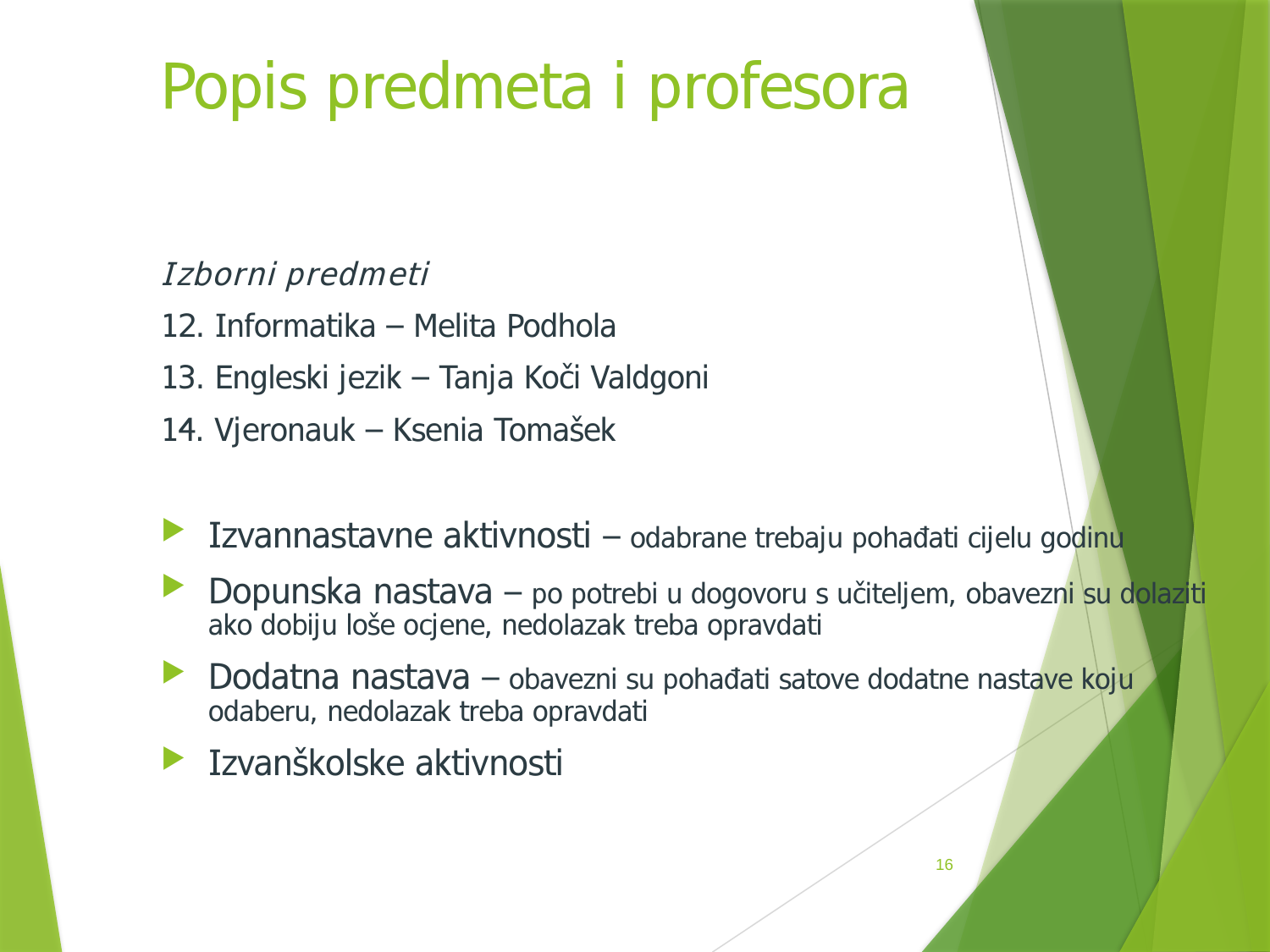

Popis predmeta i profesora

Izborni predmeti
12. Informatika – Melita Podhola
13. Engleski jezik – Tanja Koči Valdgoni
14. Vjeronauk – Ksenia Tomašek

Izvannastavne aktivnosti – odabrane trebaju pohađati cijelu godinu
Dopunska nastava – po potrebi u dogovoru s učiteljem, obavezni su dolaziti ako dobiju loše ocjene, nedolazak treba opravdati
Dodatna nastava – obavezni su pohađati satove dodatne nastave koju odaberu, nedolazak treba opravdati
Izvanškolske aktivnosti
16